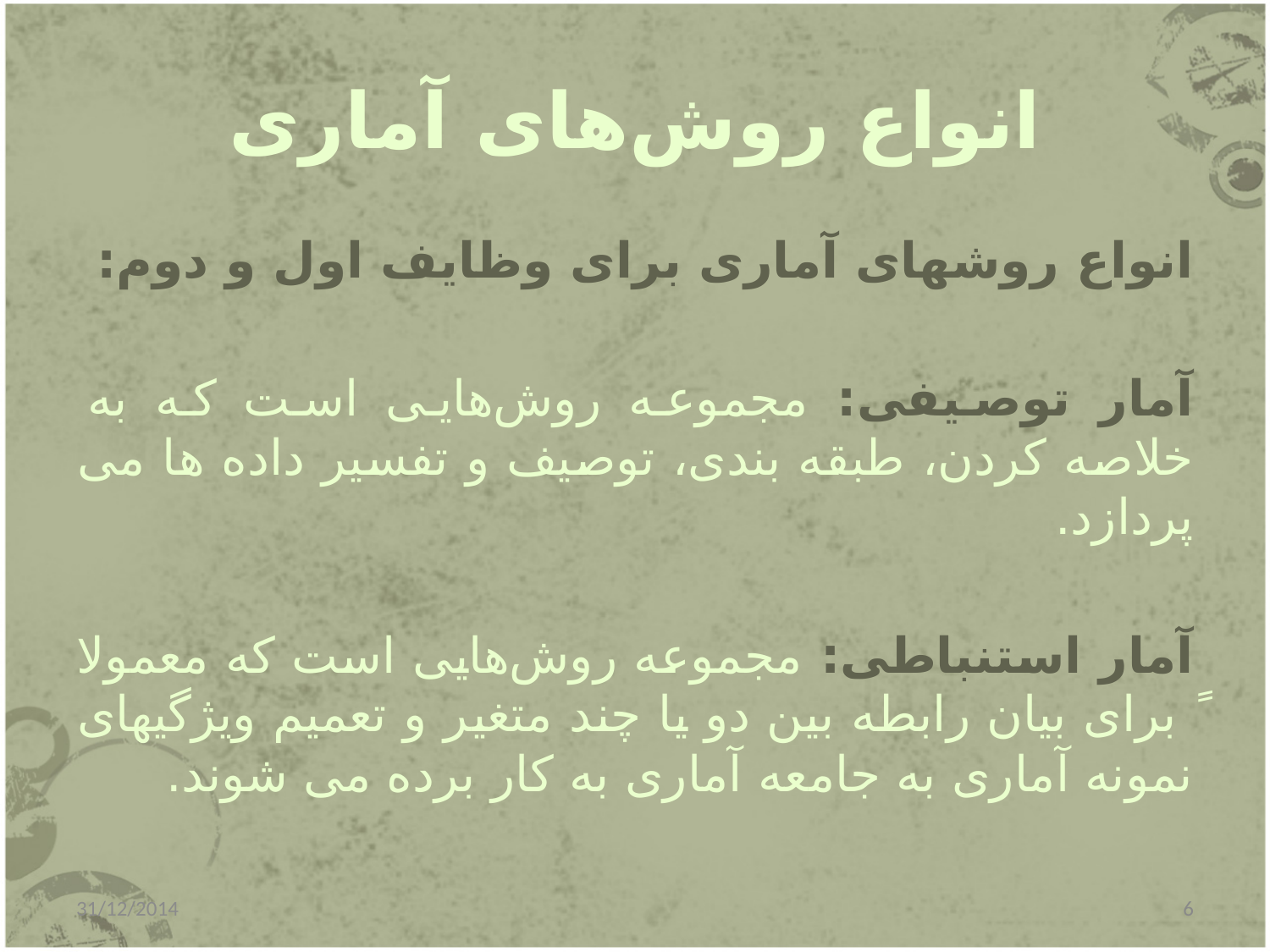

# انواع روش‌های آماری
انواع روشهای آماری برای وظایف اول و دوم:

آمار توصیفی: مجموعه روش‌هایی است که به خلاصه کردن، طبقه بندی، توصیف و تفسیر داده ها می پردازد.

آمار استنباطی: مجموعه روش‌هایی است که معمولا ً برای بیان رابطه بین دو یا چند متغیر و تعمیم ویژگیهای نمونه آماری به جامعه آماری به کار برده می شوند.
31/12/2014
6